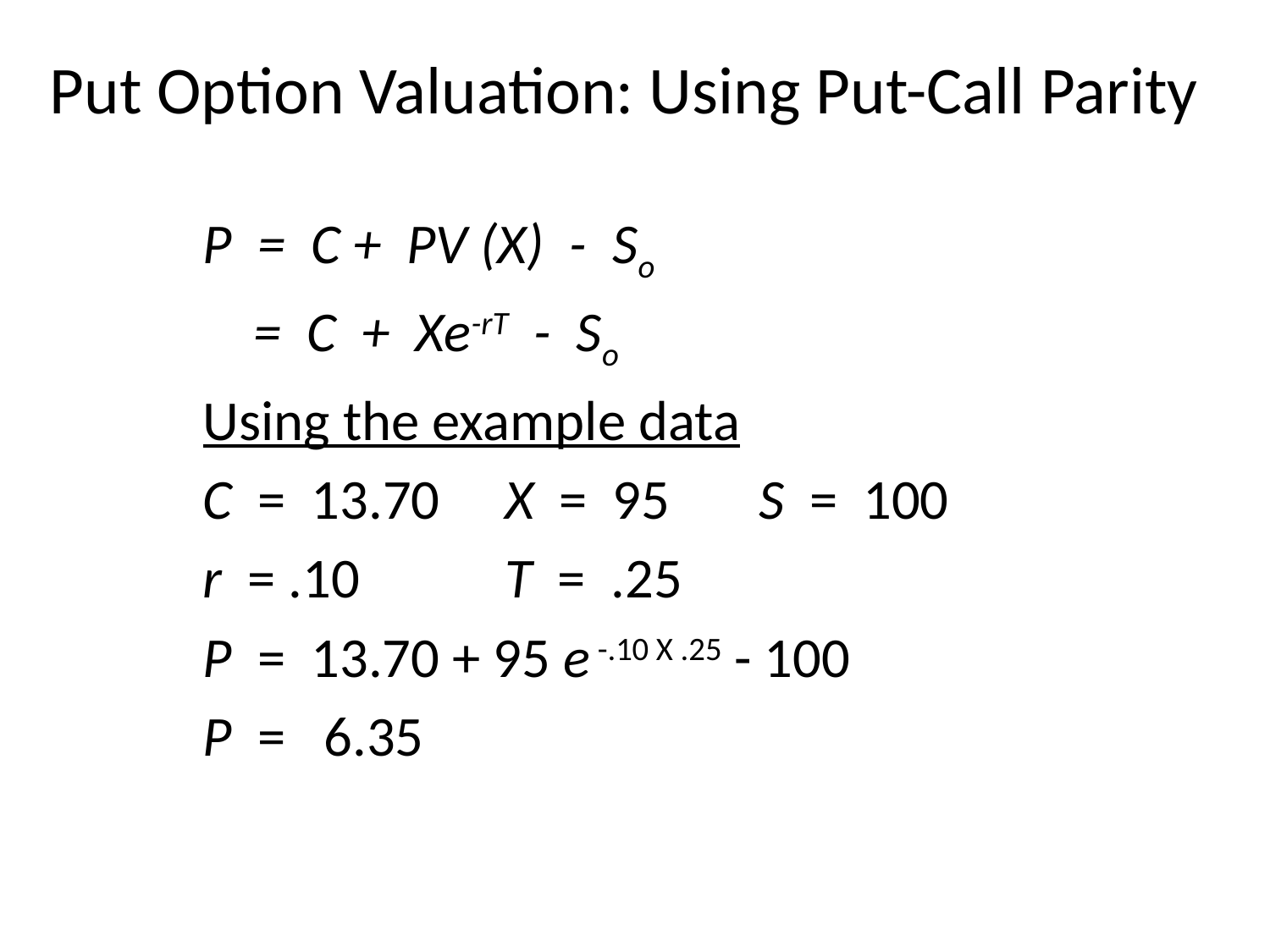

Put Option Valuation: Using Put-Call Parity
P  =  C +  PV (X)  -  So
    =  C  +  Xe-rT  -  So
Using the example data
C  =  13.70	X  =  95	S  =  100
r  = .10		T  =  .25
P  =  13.70 + 95 e -.10 X .25 - 100
P  =   6.35